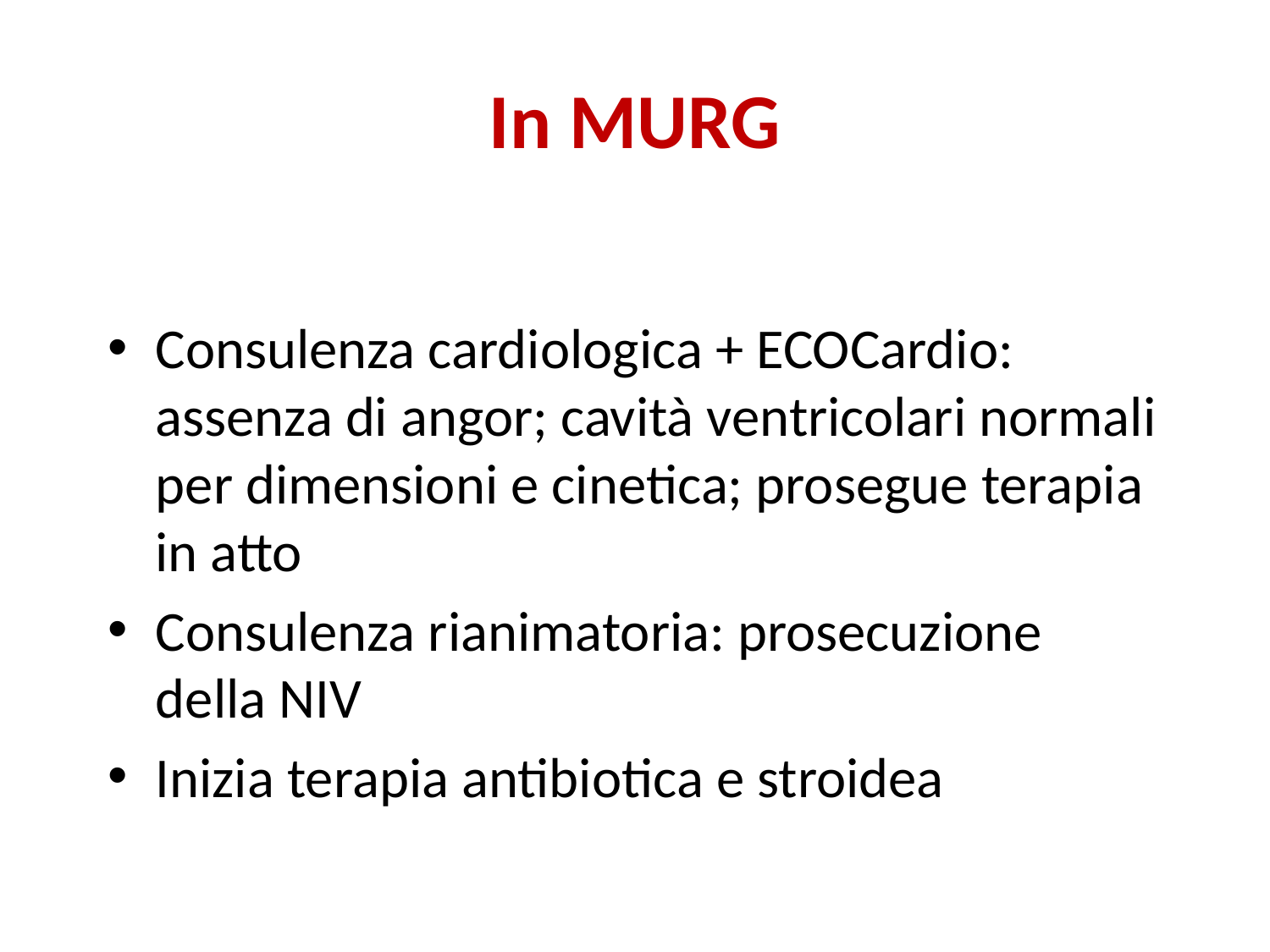

# In MURG
Consulenza cardiologica + ECOCardio: assenza di angor; cavità ventricolari normali per dimensioni e cinetica; prosegue terapia in atto
Consulenza rianimatoria: prosecuzione della NIV
Inizia terapia antibiotica e stroidea